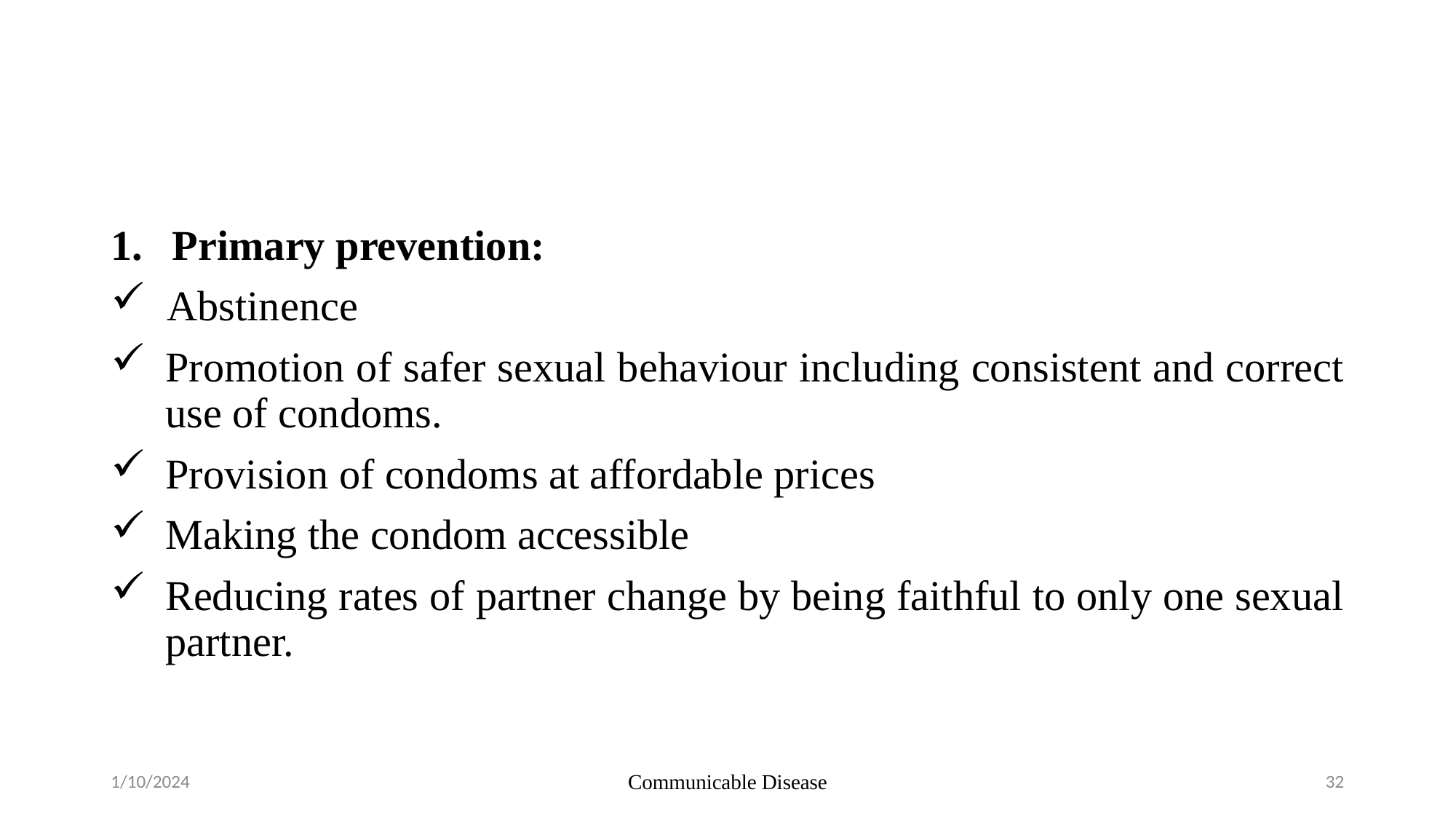

#
Primary prevention:
  Abstinence
Promotion of safer sexual behaviour including consistent and correct use of condoms.
Provision of condoms at affordable prices
Making the condom accessible
Reducing rates of partner change by being faithful to only one sexual partner.

1/10/2024
Communicable Disease
32